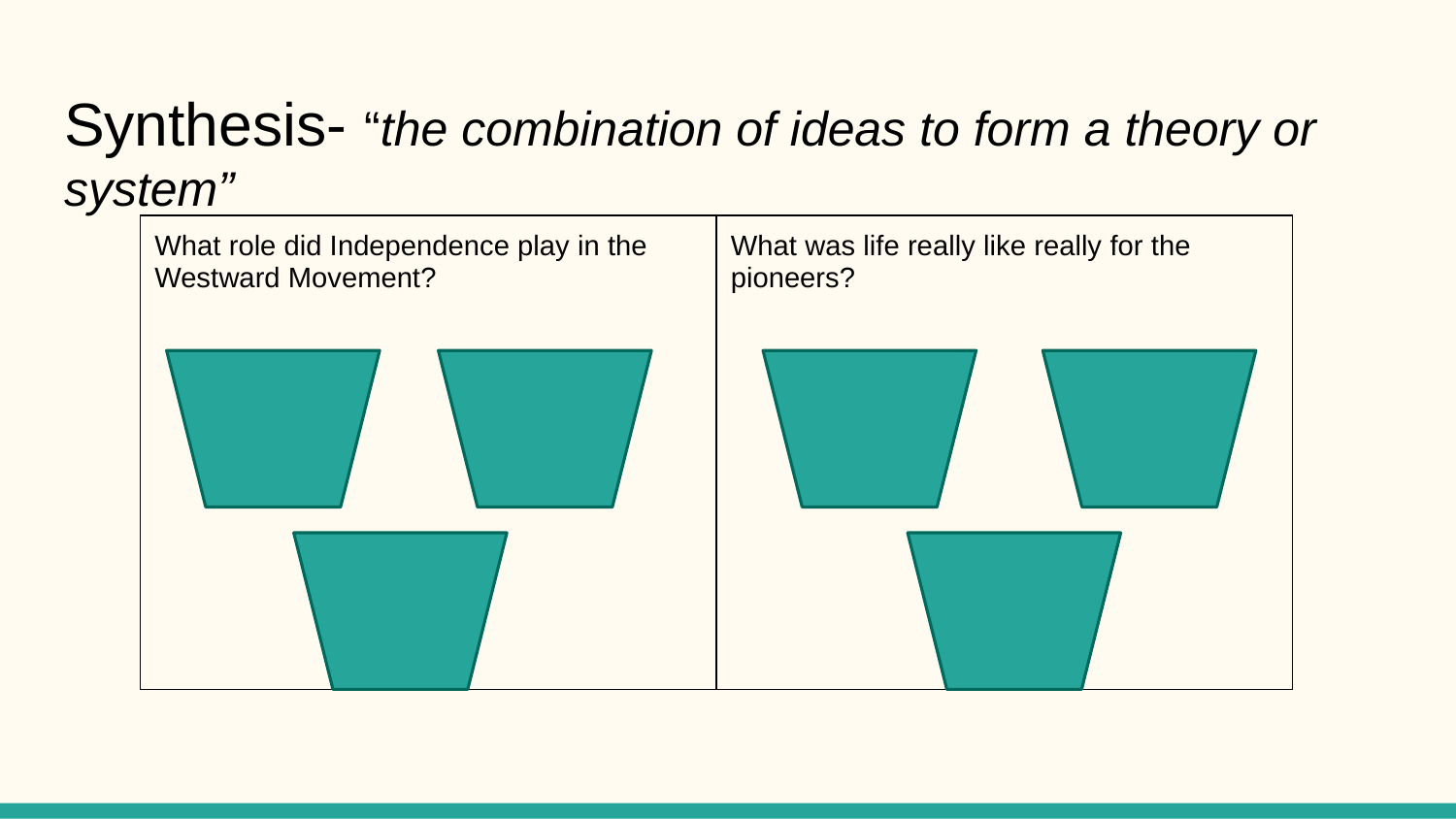

# Synthesis- “the combination of ideas to form a theory or system”
| What role did Independence play in the Westward Movement? | What was life really like really for the pioneers? |
| --- | --- |